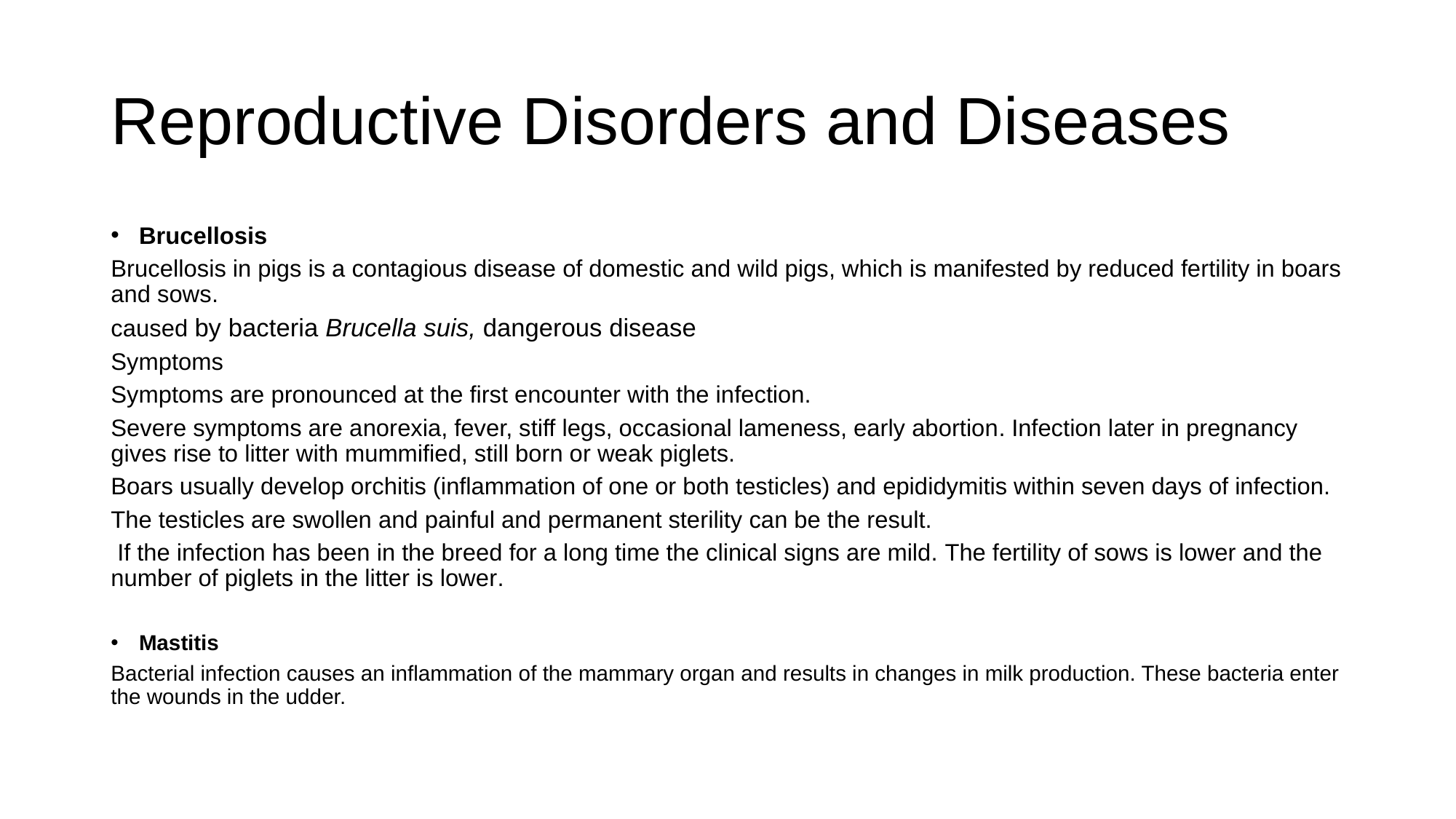

# Reproductive Disorders and Diseases
Brucellosis
Brucellosis in pigs is a contagious disease of domestic and wild pigs, which is manifested by reduced fertility in boars and sows.
caused by bacteria Brucella suis, dangerous disease
Symptoms
Symptoms are pronounced at the first encounter with the infection.
Severe symptoms are anorexia, fever, stiff legs, occasional lameness, early abortion. Infection later in pregnancy gives rise to litter with mummified, still born or weak piglets.
Boars usually develop orchitis (inflammation of one or both testicles) and epididymitis within seven days of infection.
The testicles are swollen and painful and permanent sterility can be the result.
 If the infection has been in the breed for a long time the clinical signs are mild. The fertility of sows is lower and the number of piglets in the litter is lower.

Mastitis
Bacterial infection causes an inflammation of the mammary organ and results in changes in milk production. These bacteria enter the wounds in the udder.